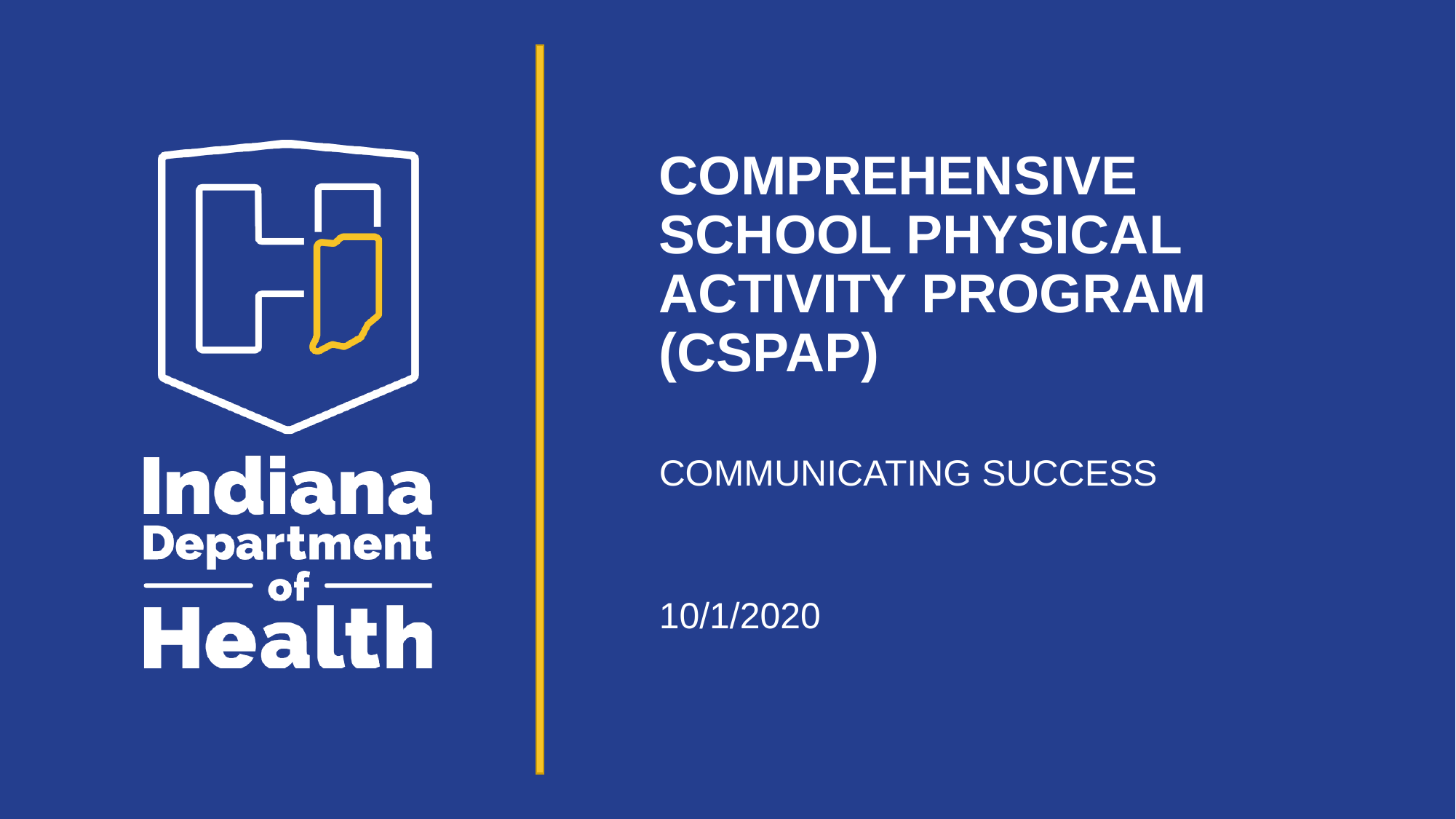

# Comprehensive School Physical Activity Program (CSPAP)
Communicating Success
10/1/2020